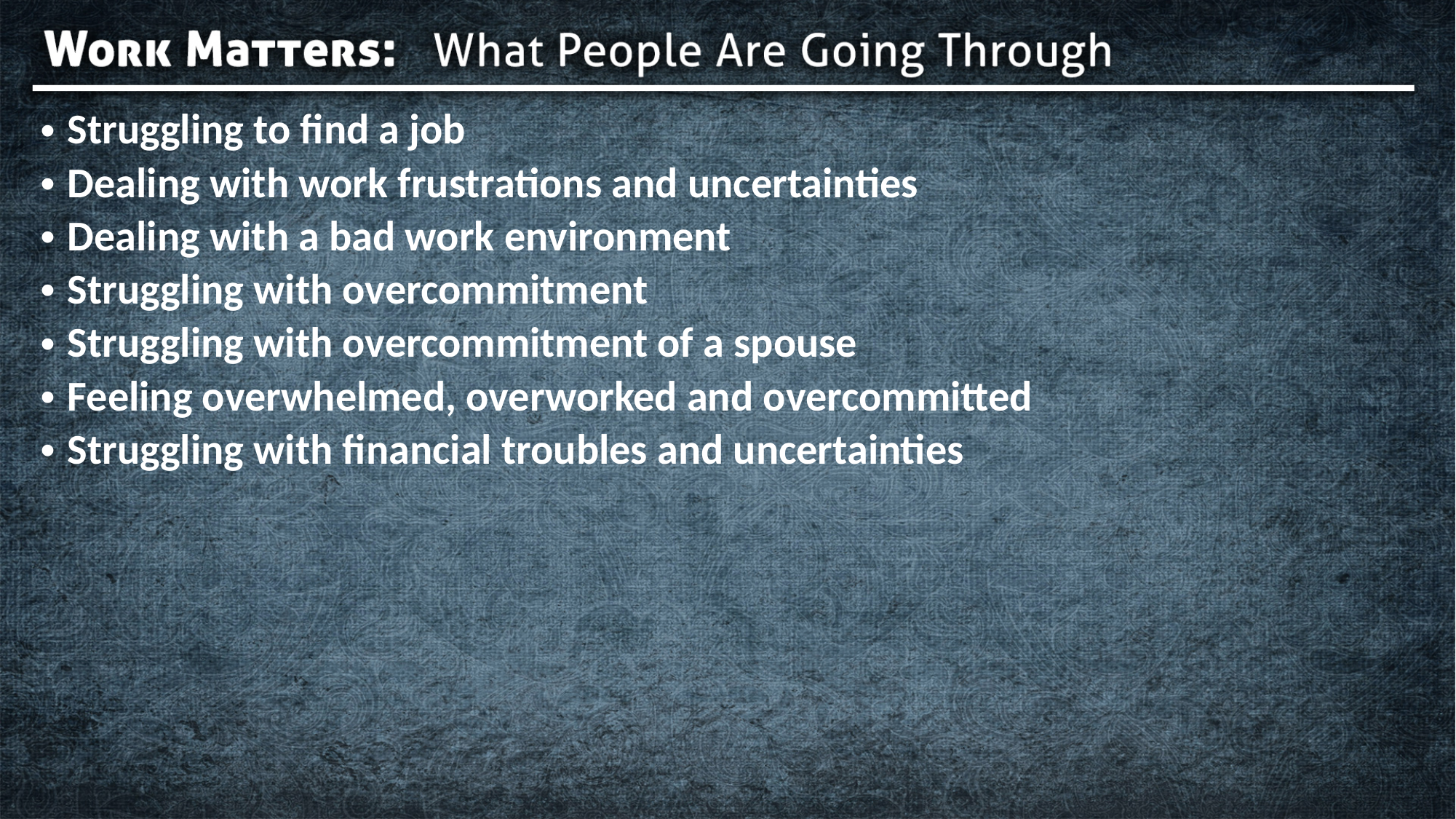

Struggling to find a job
Dealing with work frustrations and uncertainties
Dealing with a bad work environment
Struggling with overcommitment
Struggling with overcommitment of a spouse
Feeling overwhelmed, overworked and overcommitted
Struggling with financial troubles and uncertainties